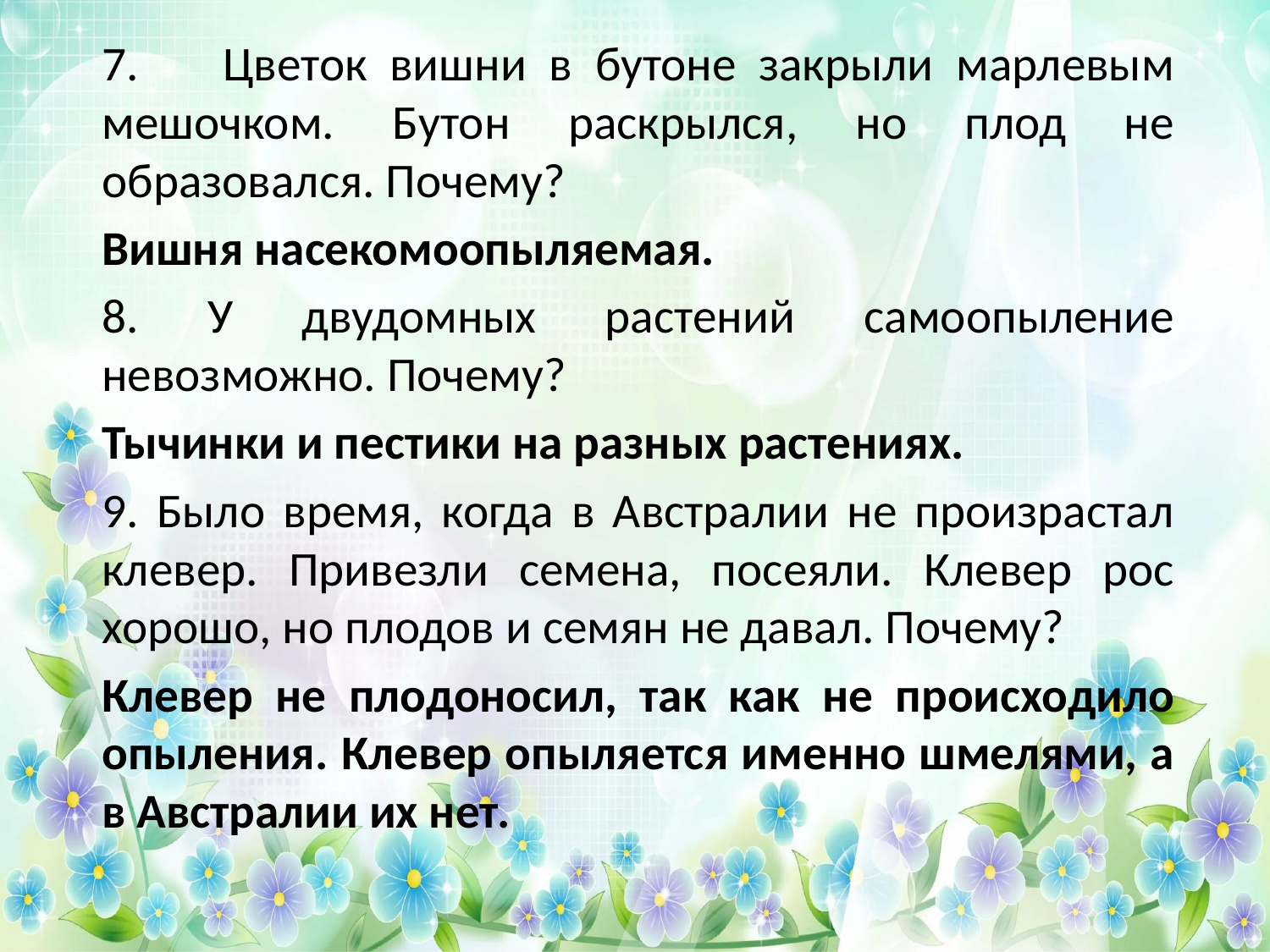

7. 	Цветок вишни в бутоне закрыли марлевым мешочком. Бутон раскрылся, но плод не образовался. Почему?
		Вишня насекомоопыляемая.
		8. У двудомных растений самоопыление невозможно. Почему?
		Тычинки и пестики на разных растениях.
		9. Было время, когда в Австралии не произрастал клевер. Привезли семена, посеяли. Клевер рос хорошо, но плодов и семян не давал. Почему?
		Клевер не плодоносил, так как не происходило опыления. Клевер опыляется именно шмелями, а в Австралии их нет.